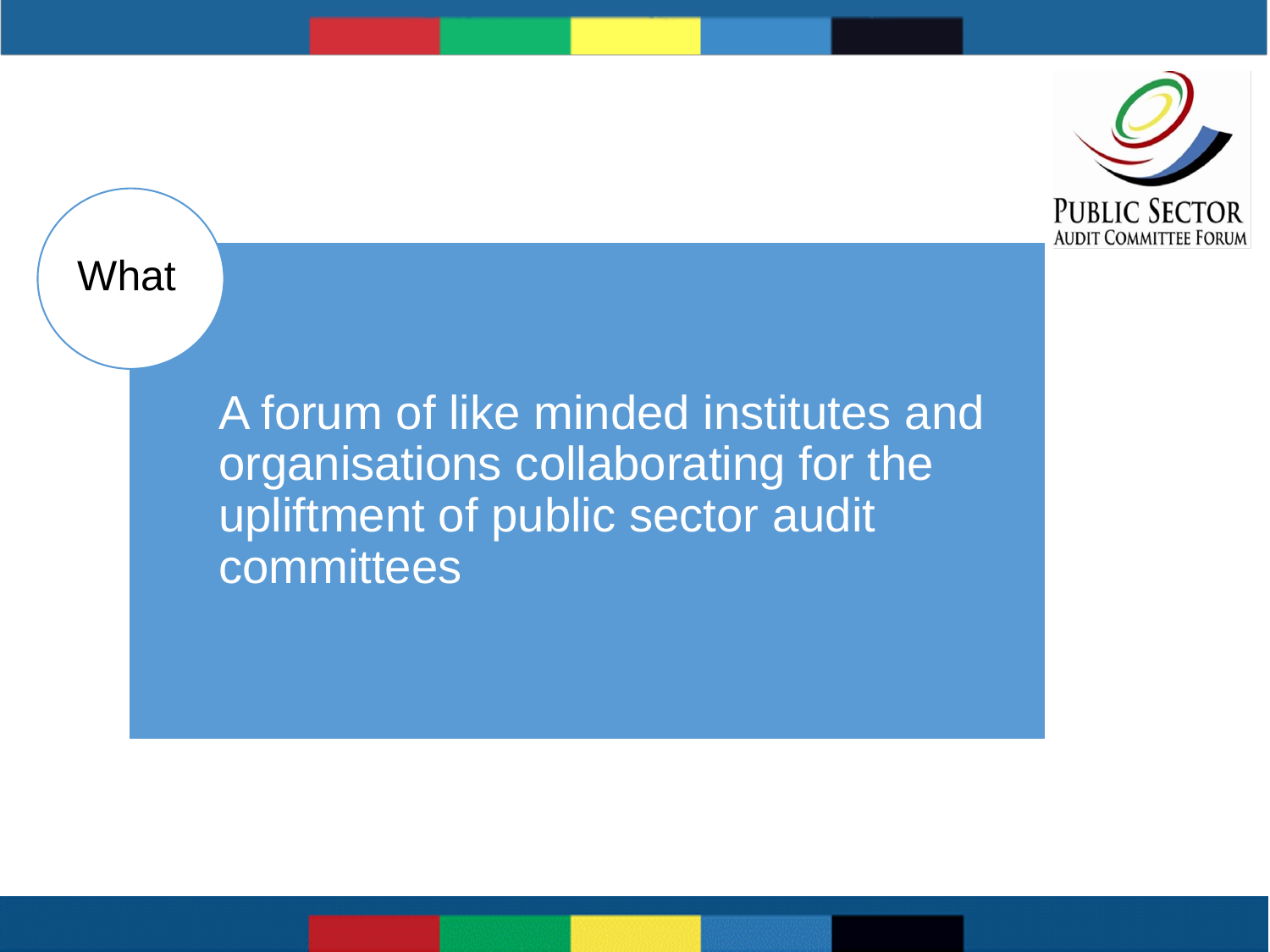

What
A forum of like minded institutes and organisations collaborating for the upliftment of public sector audit committees